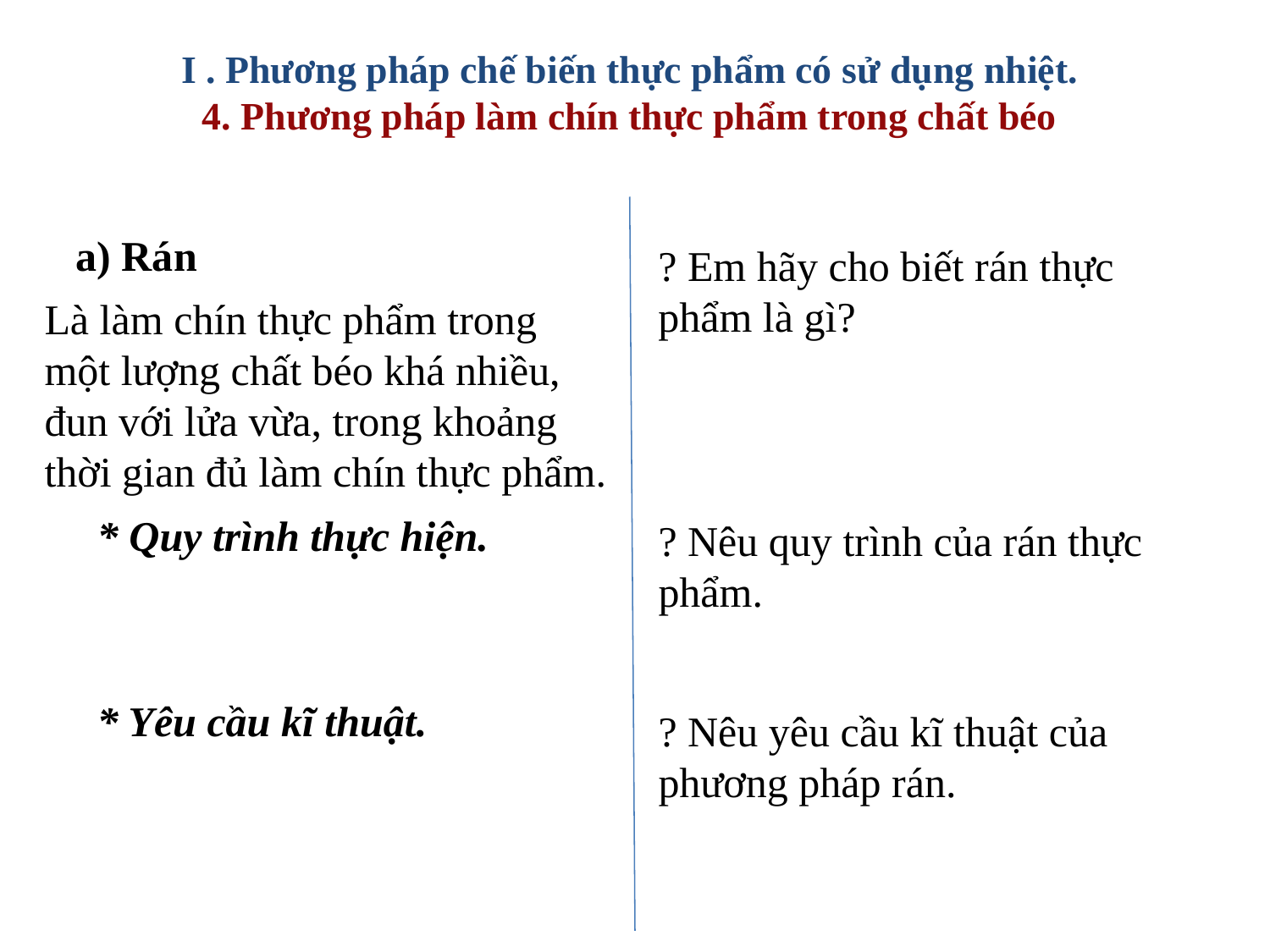

I . Phương pháp chế biến thực phẩm có sử dụng nhiệt.
4. Phương pháp làm chín thực phẩm trong chất béo
a) Rán
? Em hãy cho biết rán thực phẩm là gì?
Là làm chín thực phẩm trong một lượng chất béo khá nhiều, đun với lửa vừa, trong khoảng thời gian đủ làm chín thực phẩm.
* Quy trình thực hiện.
? Nêu quy trình của rán thực phẩm.
* Yêu cầu kĩ thuật.
? Nêu yêu cầu kĩ thuật của phương pháp rán.